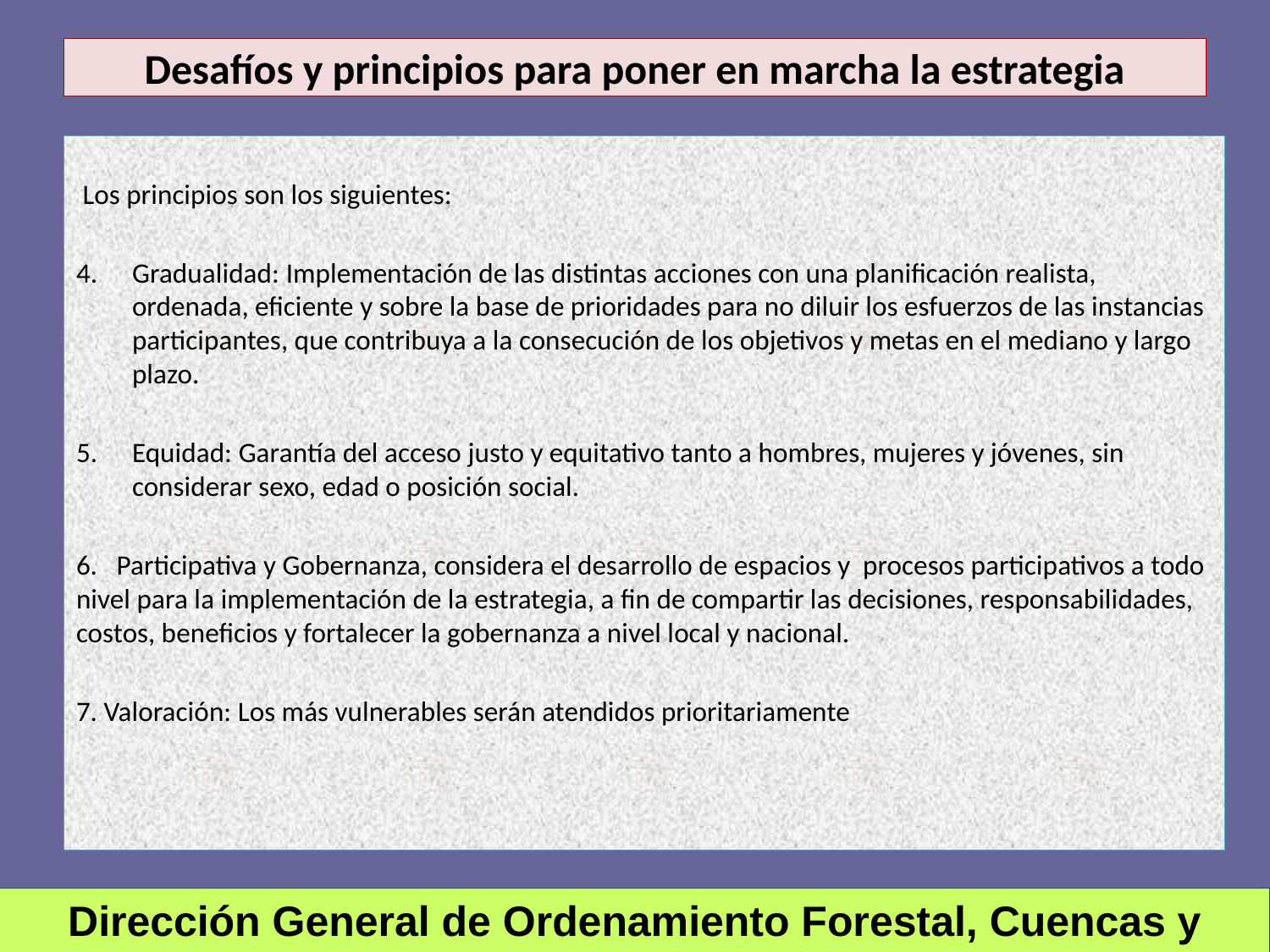

# Desafíos y principios para poner en marcha la estrategia

 Los principios son los siguientes:

Gradualidad: Implementación de las distintas acciones con una planificación realista, ordenada, eficiente y sobre la base de prioridades para no diluir los esfuerzos de las instancias participantes, que contribuya a la consecución de los objetivos y metas en el mediano y largo plazo.

Equidad: Garantía del acceso justo y equitativo tanto a hombres, mujeres y jóvenes, sin  considerar sexo, edad o posición social.

6.   Participativa y Gobernanza, considera el desarrollo de espacios y  procesos participativos a todo nivel para la implementación de la estrategia, a fin de compartir las decisiones, responsabilidades, costos, beneficios y fortalecer la gobernanza a nivel local y nacional.

7. Valoración: Los más vulnerables serán atendidos prioritariamente

Dirección General de Ordenamiento Forestal, Cuencas y Riego (DGFCR)